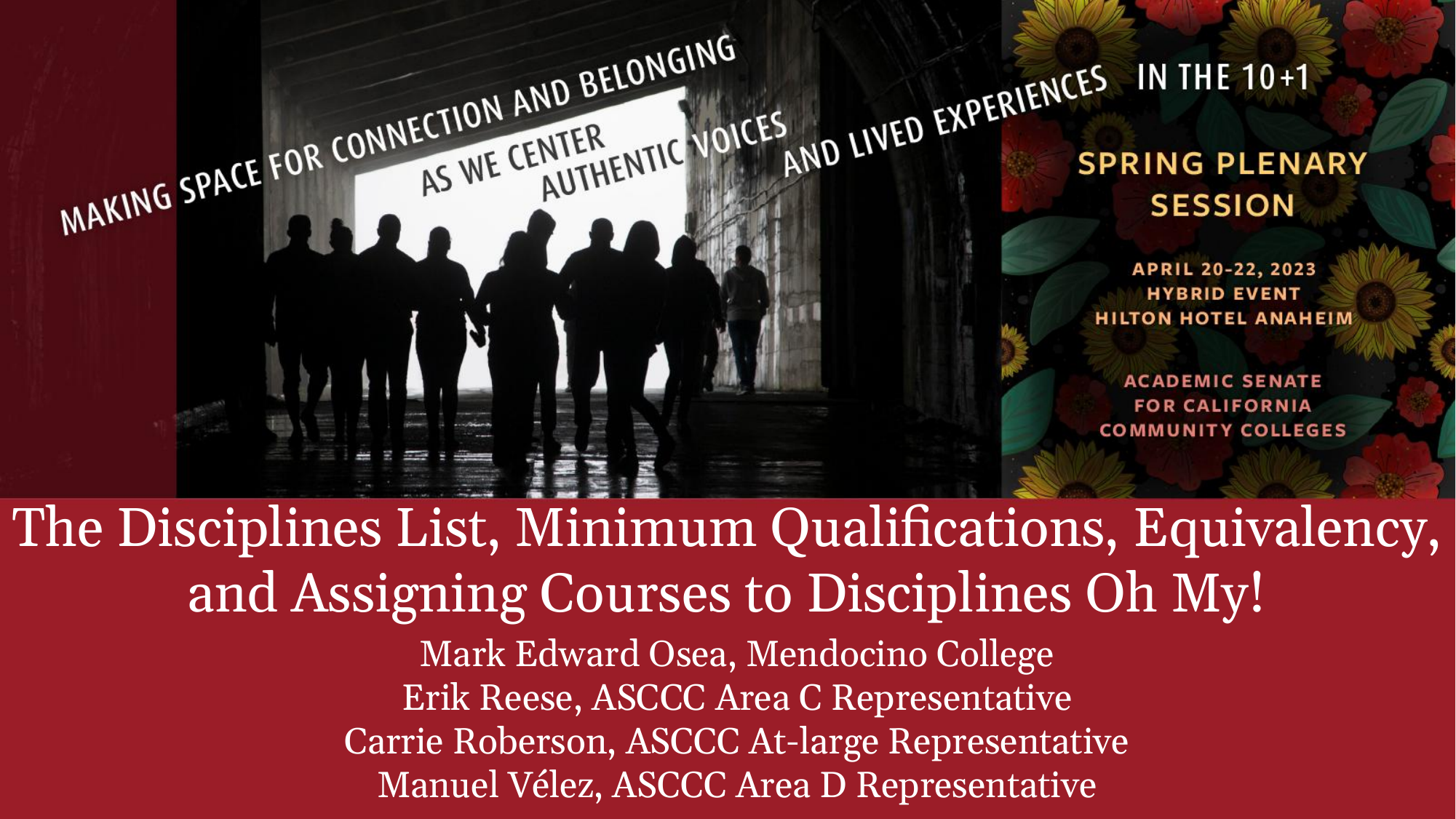

The Disciplines List, Minimum Qualifications, Equivalency, and Assigning Courses to Disciplines Oh My!
# Mark Edward Osea, Mendocino College Erik Reese, ASCCC Area C Representative Carrie Roberson, ASCCC At-large Representative Manuel Vélez, ASCCC Area D Representative